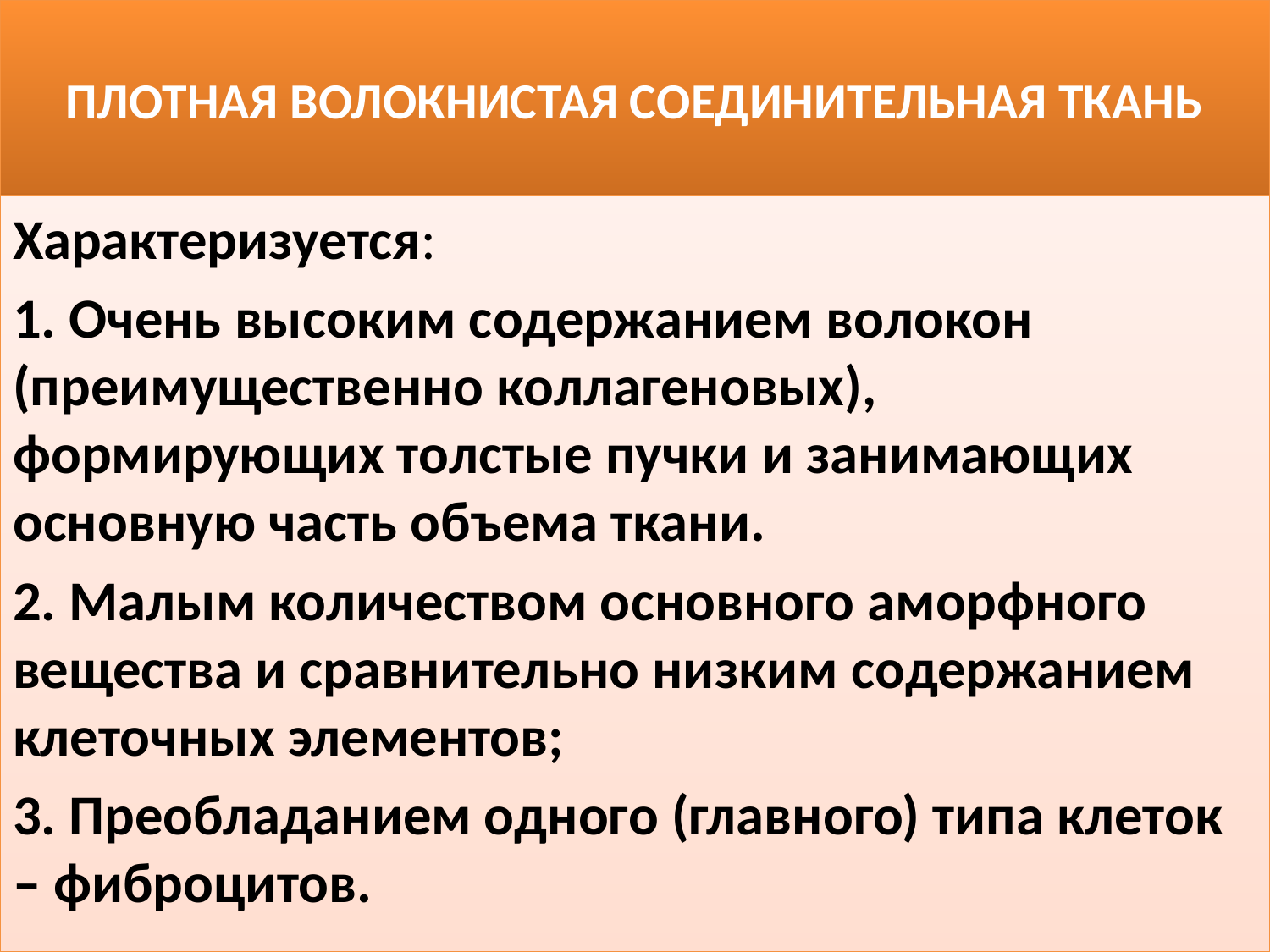

# ПЛОТНАЯ ВОЛОКНИСТАЯ СОЕДИНИТЕЛЬНАЯ ТКАНЬ
Характеризуется:
1. Очень высоким содержанием волокон (преимущественно коллагеновых), формирующих толстые пучки и занимающих основную часть объема ткани.
2. Малым количеством основного амор­фного вещества и сравнительно низким содержанием клеточных элементов;
3. Преобладанием одного (главного) типа клеток – фиброцитов.